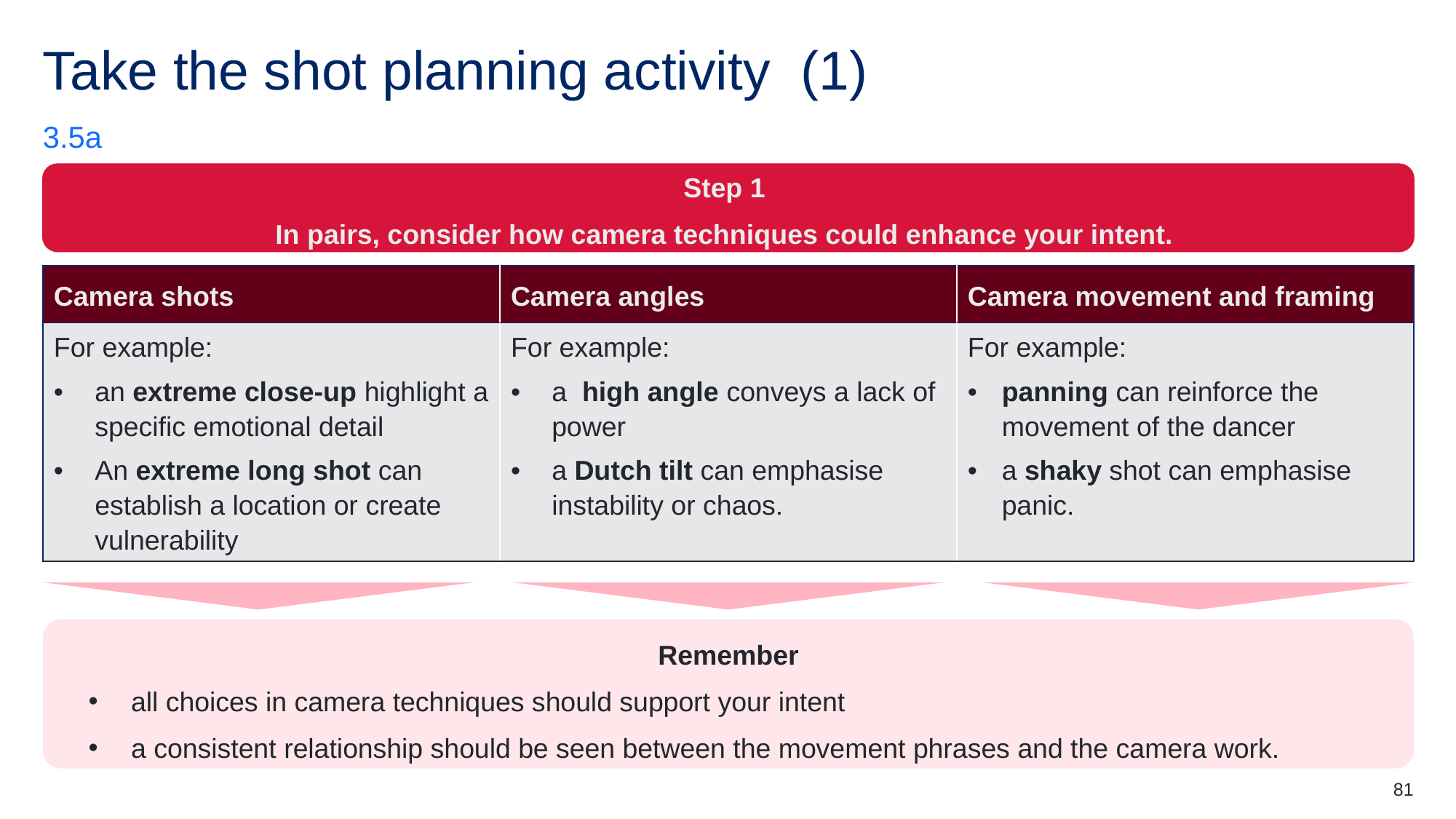

# Take the shot planning activity  (1)

3.5a
Step 1
In pairs, consider how camera techniques could enhance your intent.
| Camera shots | Camera angles | Camera movement and framing |
| --- | --- | --- |
| For example: an extreme close-up highlight a specific emotional detail An extreme long shot can establish a location or create vulnerability | For example: a high angle conveys a lack of power a Dutch tilt can emphasise instability or chaos. | For example: panning can reinforce the movement of the dancer a shaky shot can emphasise panic. |

Remember
all choices in camera techniques should support your intent
a consistent relationship should be seen between the movement phrases and the camera work.
81